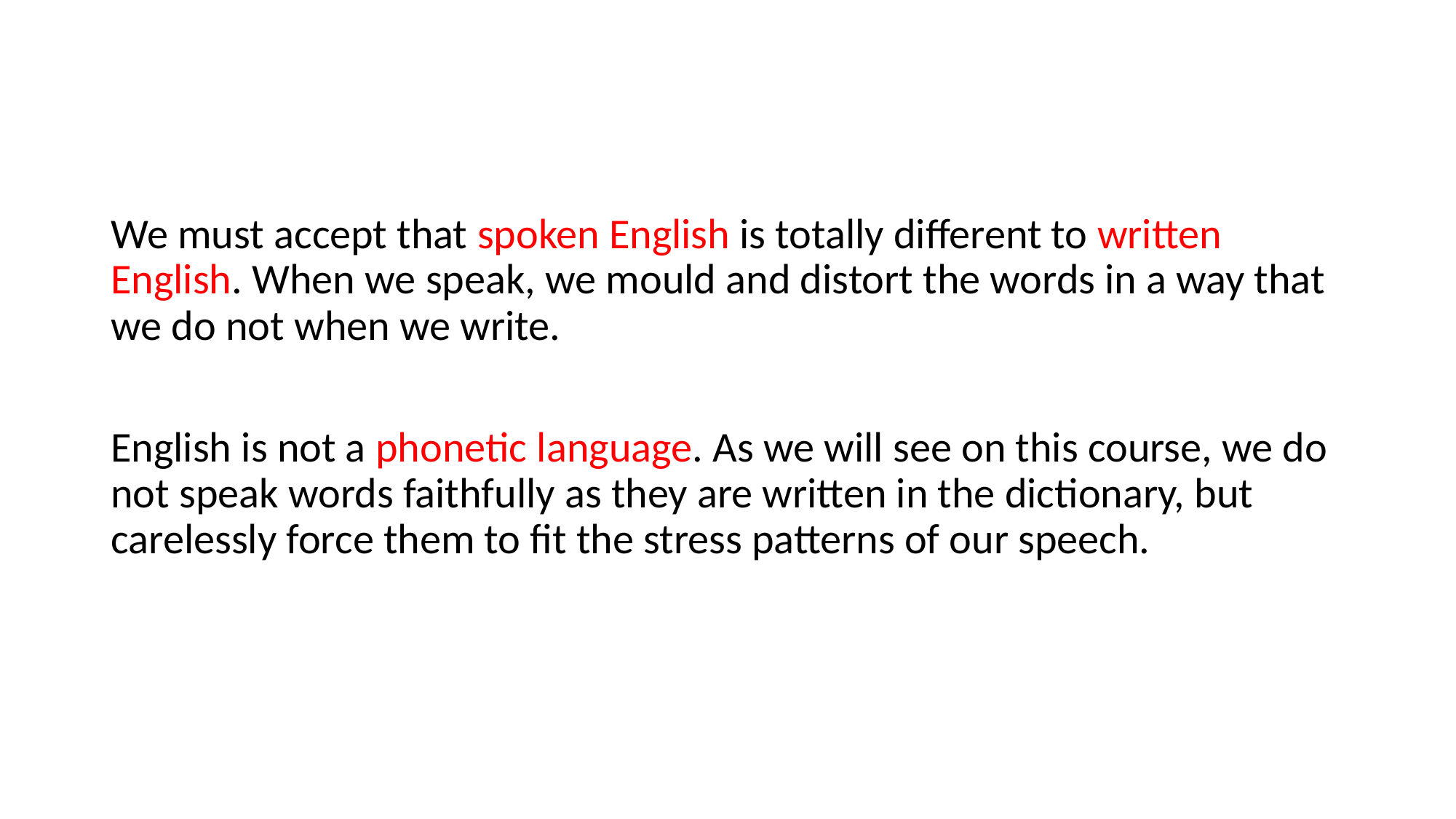

We must accept that spoken English is totally different to written English. When we speak, we mould and distort the words in a way that we do not when we write.

English is not a phonetic language. As we will see on this course, we do not speak words faithfully as they are written in the dictionary, but carelessly force them to fit the stress patterns of our speech.